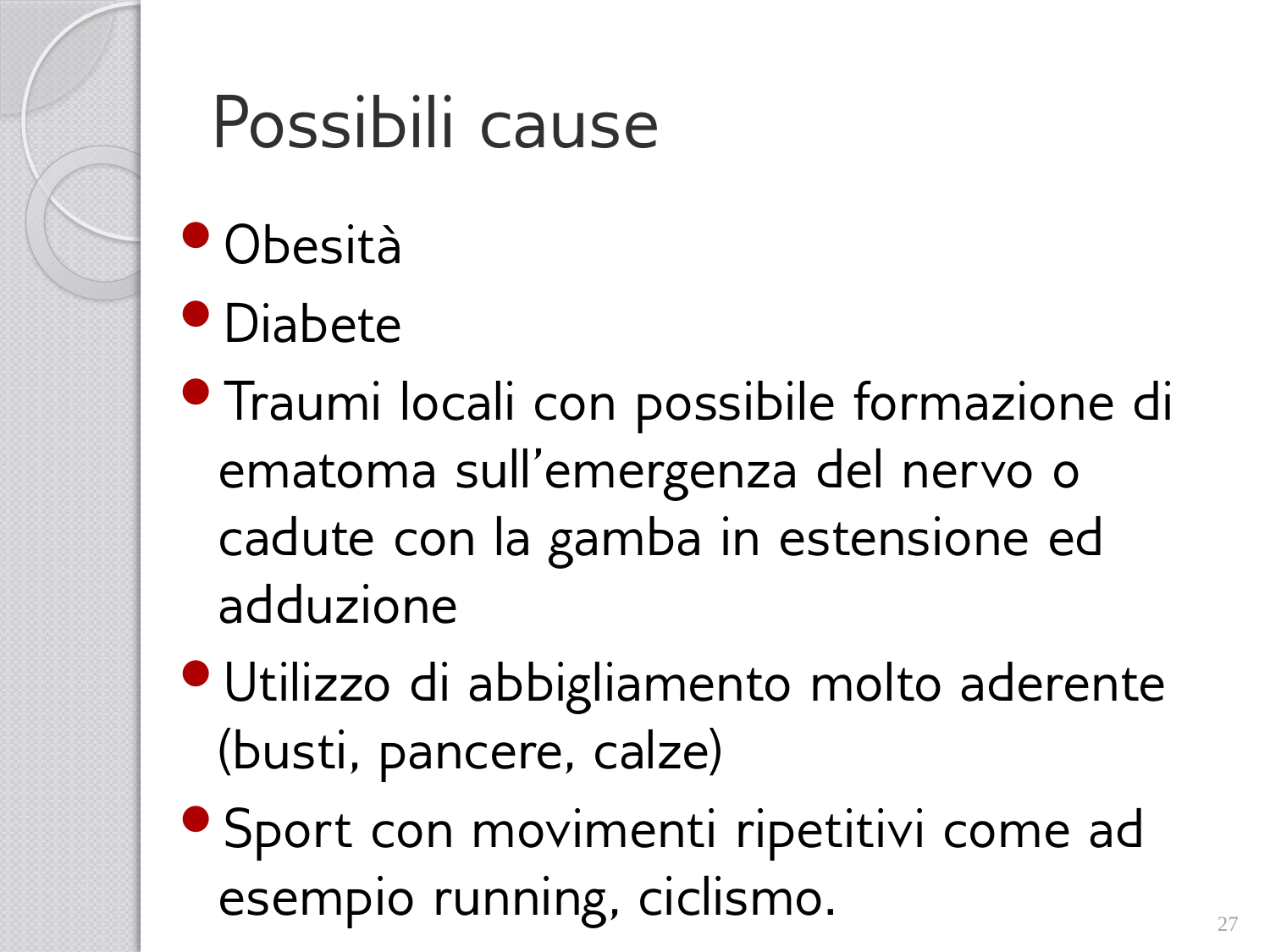

# Possibili cause
Obesità
Diabete
Traumi locali con possibile formazione di ematoma sull’emergenza del nervo o cadute con la gamba in estensione ed adduzione
Utilizzo di abbigliamento molto aderente (busti, pancere, calze)
Sport con movimenti ripetitivi come ad esempio running, ciclismo.

27